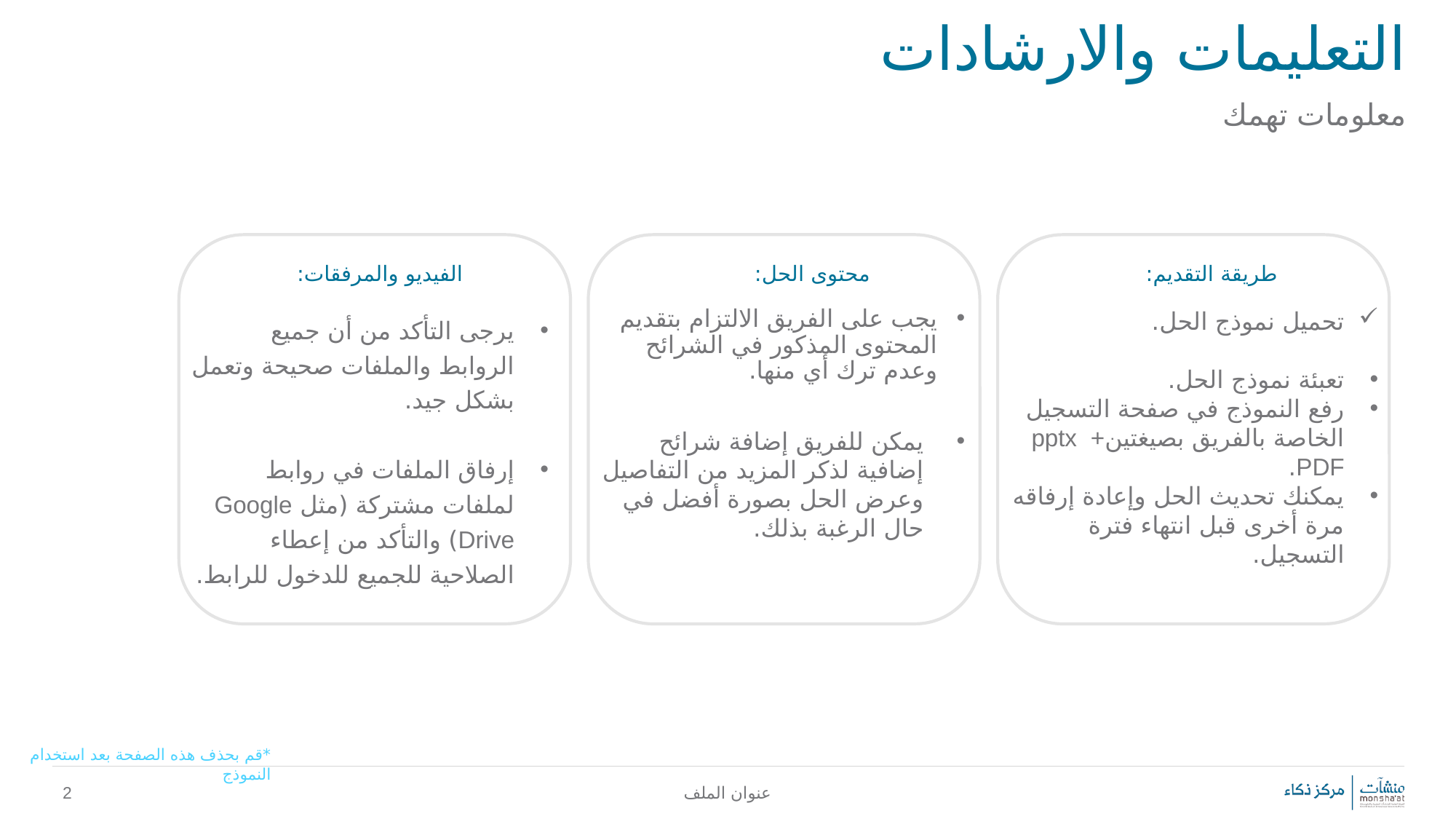

# التعليمات والارشادات
معلومات تهمك

الفيديو والمرفقات:
محتوى الحل:
طريقة التقديم:
يجب على الفريق الالتزام بتقديم المحتوى المذكور في الشرائح وعدم ترك أي منها.

يمكن للفريق إضافة شرائح إضافية لذكر المزيد من التفاصيل وعرض الحل بصورة أفضل في حال الرغبة بذلك.

تحميل نموذج الحل.

تعبئة نموذج الحل.
رفع النموذج في صفحة التسجيل الخاصة بالفريق بصيغتينpptx  + PDF.
يمكنك تحديث الحل وإعادة إرفاقه مرة أخرى قبل انتهاء فترة التسجيل.
يرجى التأكد من أن جميع الروابط والملفات صحيحة وتعمل بشكل جيد.

إرفاق الملفات في روابط لملفات مشتركة (مثل Google Drive) والتأكد من إعطاء الصلاحية للجميع للدخول للرابط.
*قم بحذف هذه الصفحة بعد استخدام النموذج
2
عنوان الملف